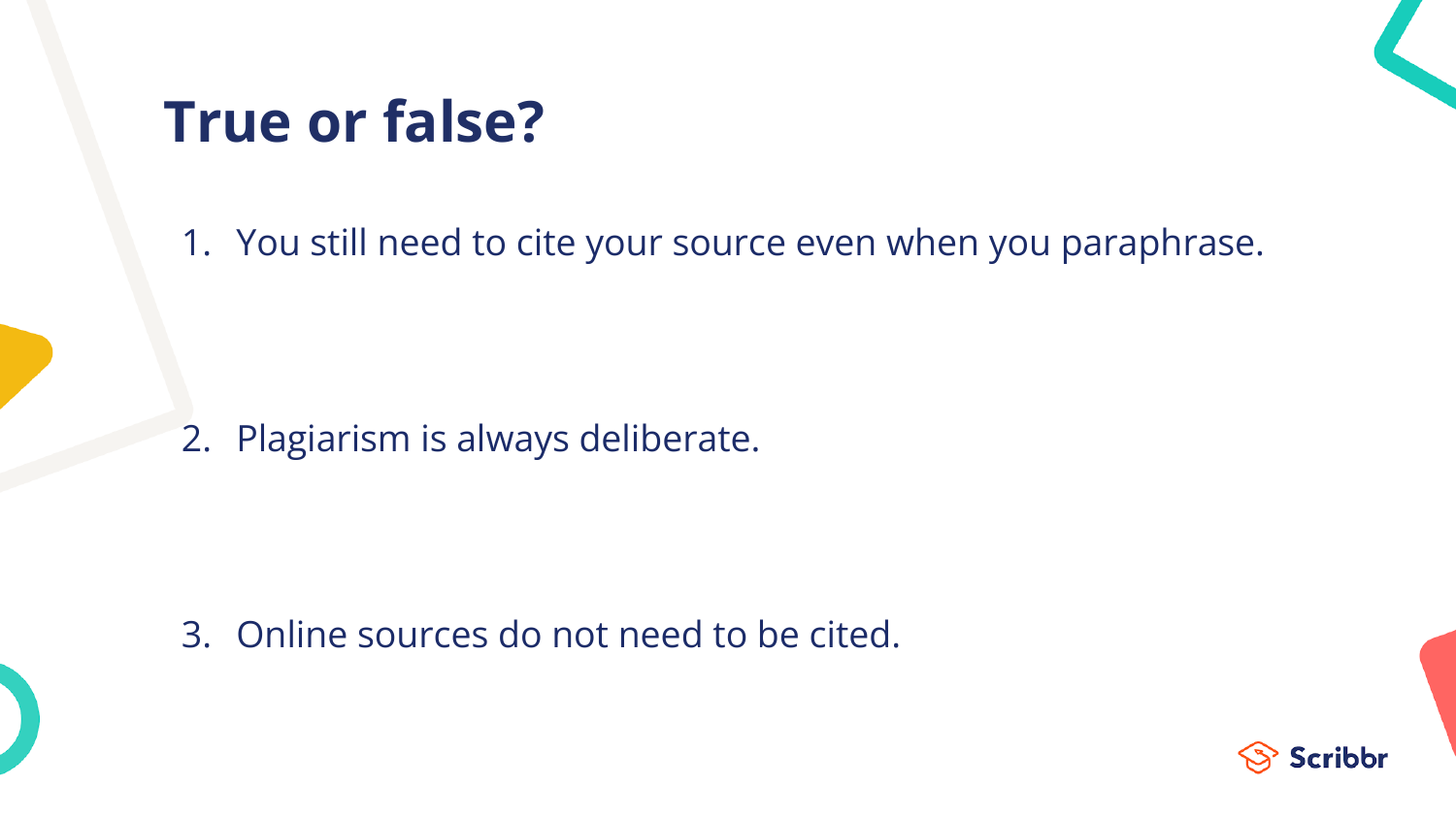

# True or false?
You still need to cite your source even when you paraphrase.

Plagiarism is always deliberate.

Online sources do not need to be cited.